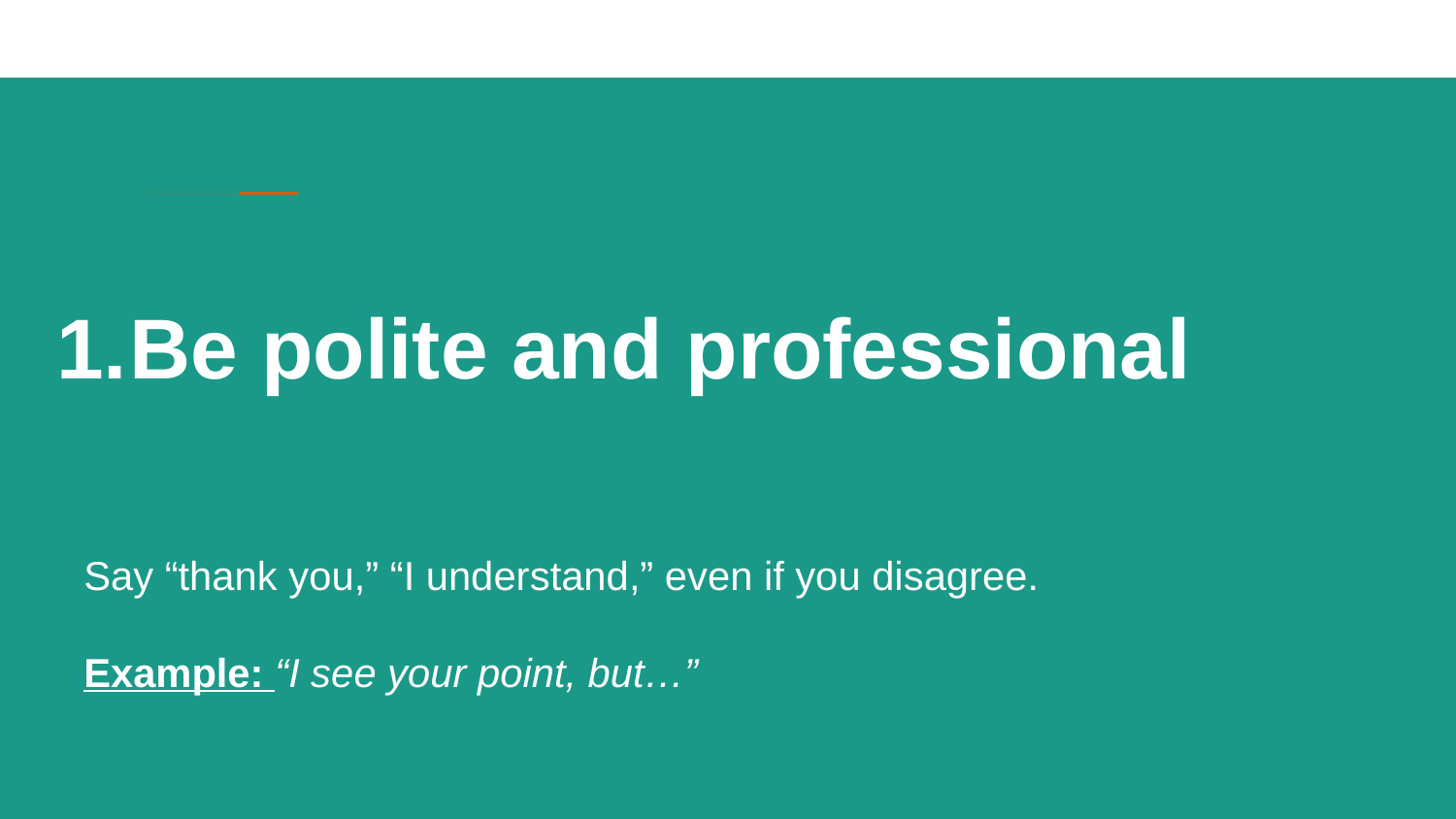

# Be polite and professional
Say “thank you,” “I understand,” even if you disagree.
Example: “I see your point, but…”